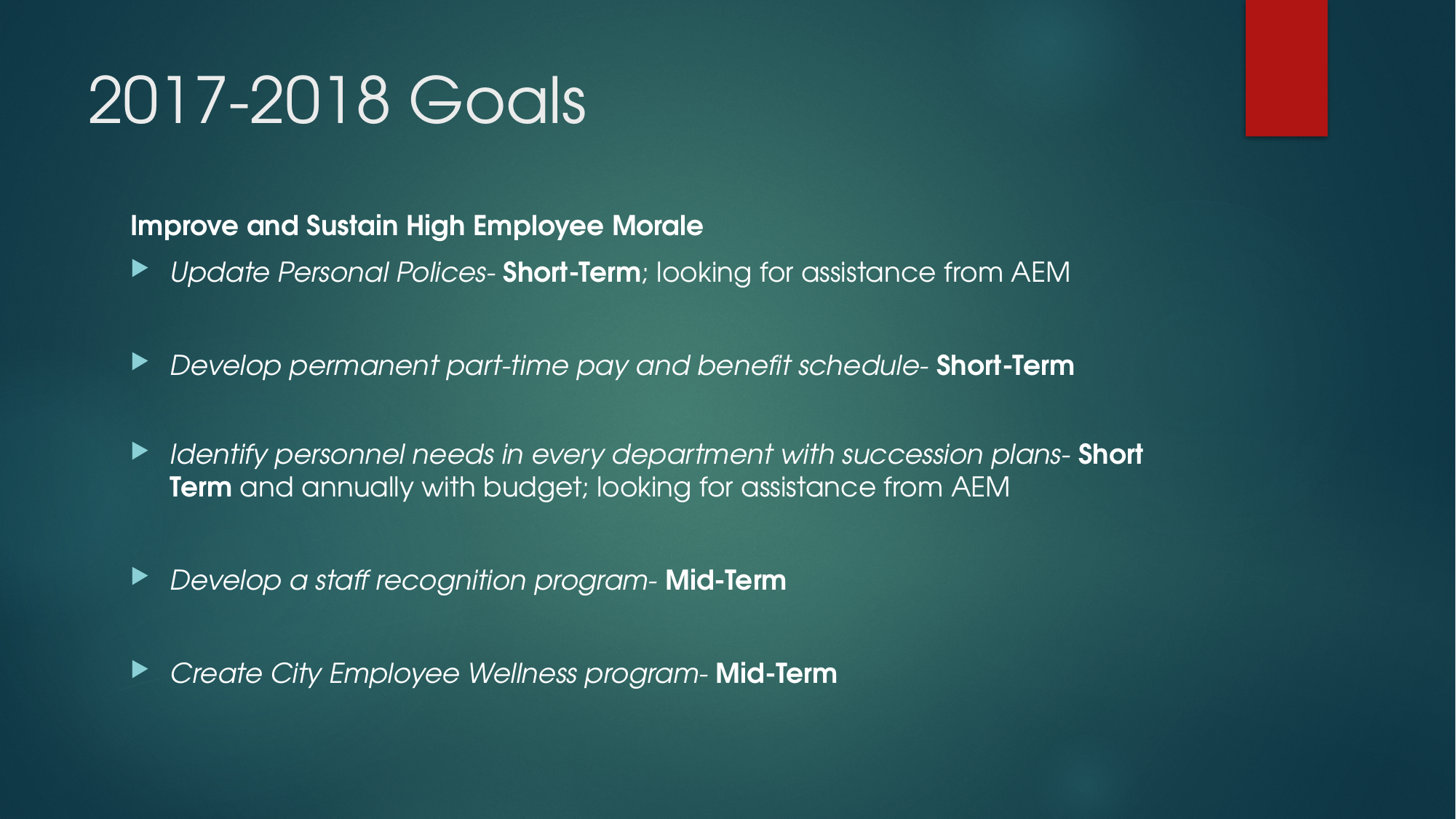

# 2017-2018 Goals
Improve and Sustain High Employee Morale
Update Personal Polices- Short-Term; looking for assistance from AEM

Develop permanent part-time pay and benefit schedule- Short-Term

Identify personnel needs in every department with succession plans- Short Term and annually with budget; looking for assistance from AEM

Develop a staff recognition program- Mid-Term

Create City Employee Wellness program- Mid-Term